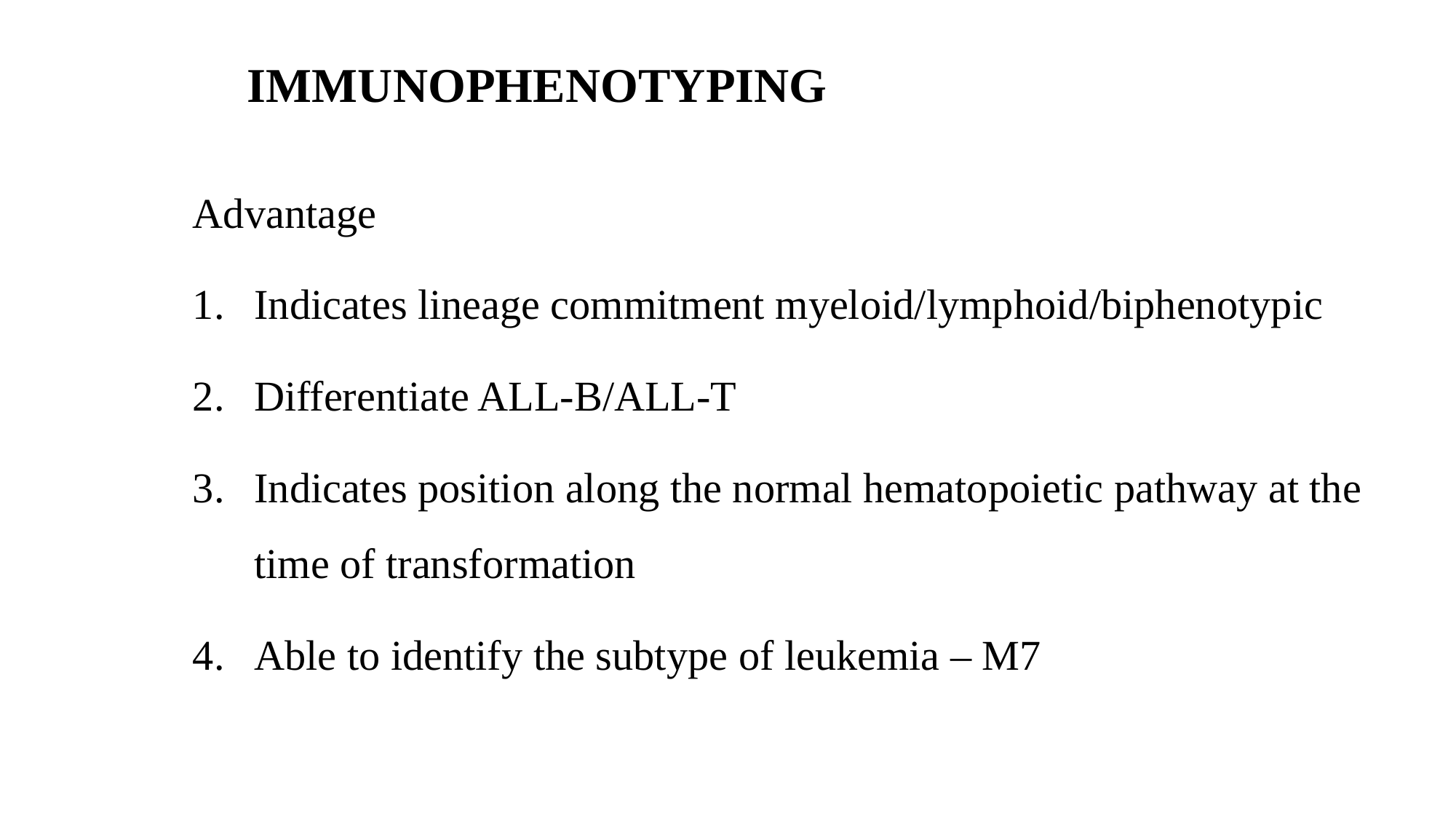

# IMMUNOPHENOTYPING
Advantage
Indicates lineage commitment myeloid/lymphoid/biphenotypic
Differentiate ALL-B/ALL-T
Indicates position along the normal hematopoietic pathway at the time of transformation
Able to identify the subtype of leukemia – M7